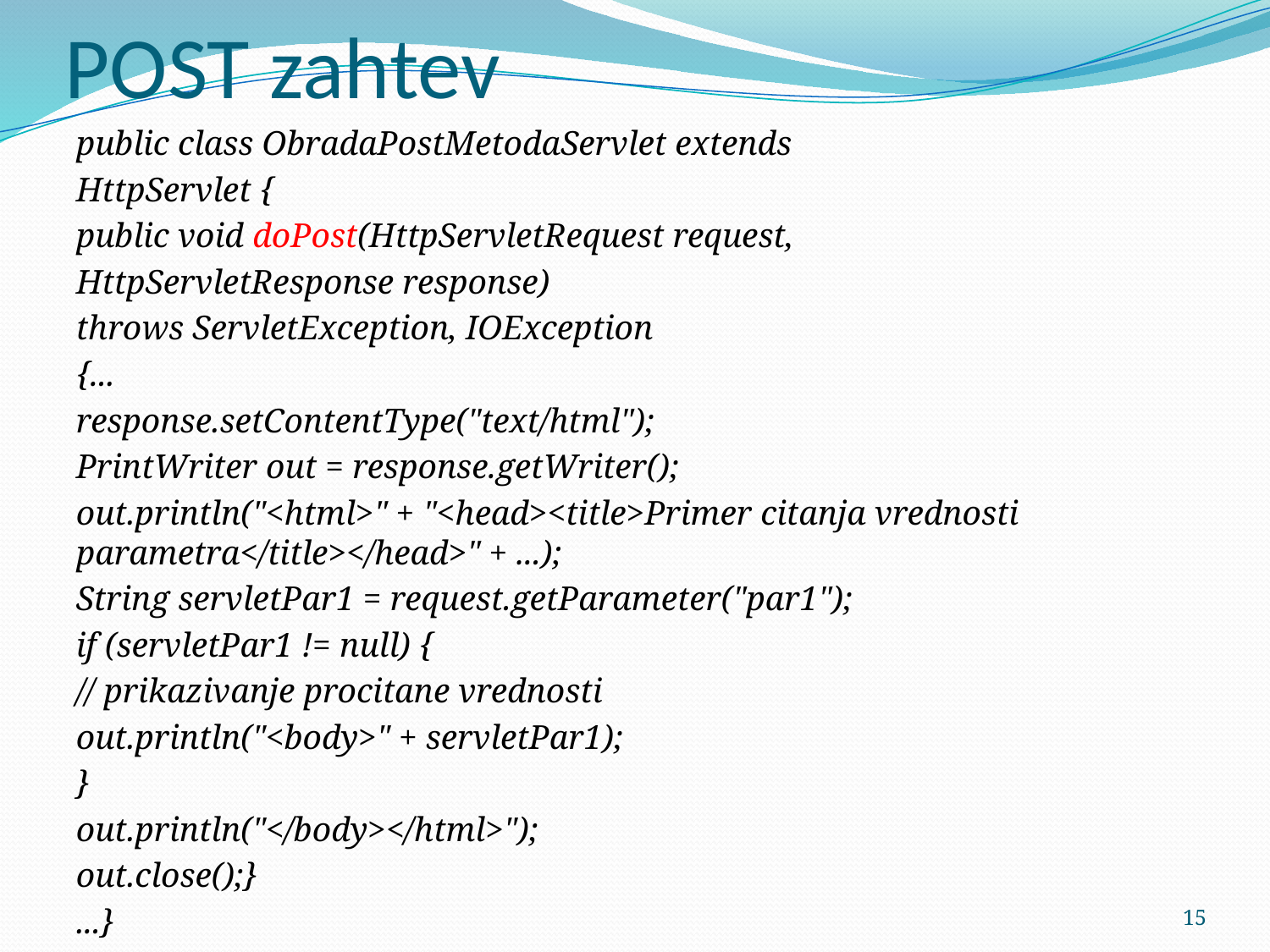

# POST zahtev
public class ObradaPostMetodaServlet extends
HttpServlet {
public void doPost(HttpServletRequest request,
HttpServletResponse response)
throws ServletException, IOException
{...
response.setContentType("text/html");
PrintWriter out = response.getWriter();
out.println("<html>" + "<head><title>Primer citanja vrednosti parametra</title></head>" + ...);
String servletPar1 = request.getParameter("par1");
if (servletPar1 != null) {
// prikazivanje procitane vrednosti
out.println("<body>" + servletPar1);
}
out.println("</body></html>");
out.close();}
...}
15